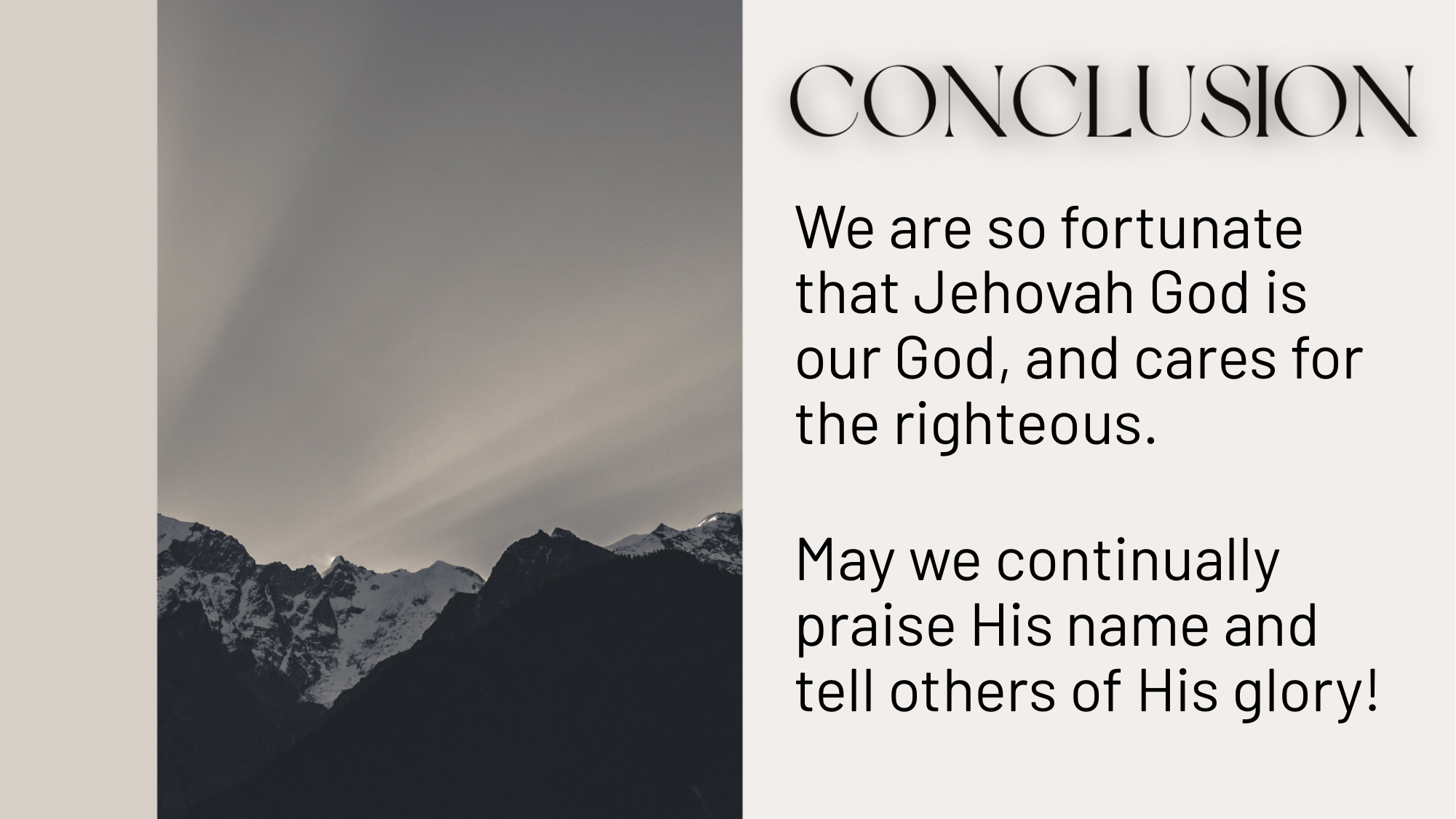

# We are so fortunate that Jehovah God is our God, and cares for the righteous.
May we continually praise His name and tell others of His glory!